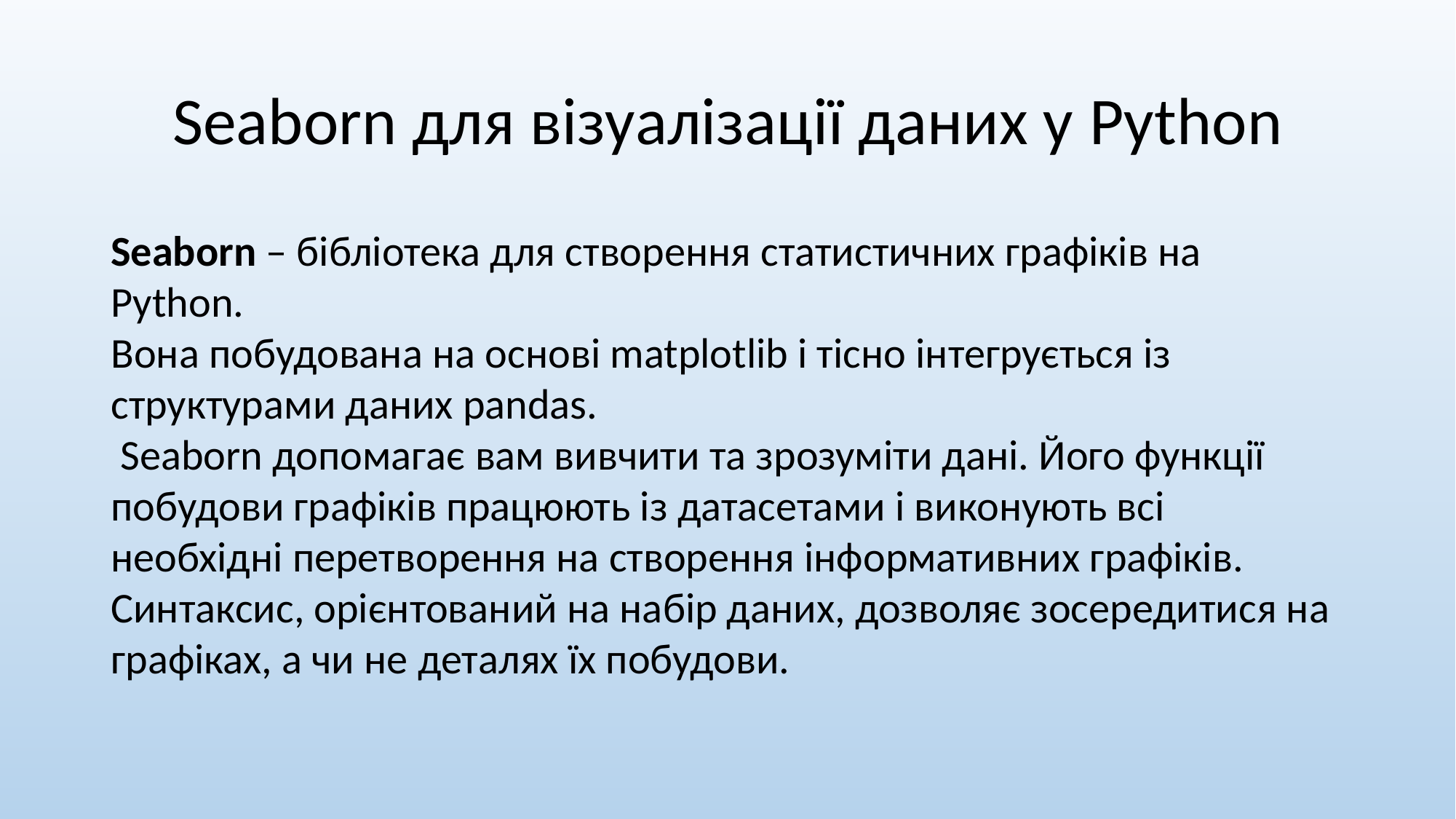

# Seaborn для візуалізації даних у Python
Seaborn – бібліотека для створення статистичних графіків на Python.
Вона побудована на основі matplotlib і тісно інтегрується із структурами даних pandas.
 Seaborn допомагає вам вивчити та зрозуміти дані. Його функції побудови графіків працюють із датасетами і виконують всі необхідні перетворення на створення інформативних графіків. Синтаксис, орієнтований на набір даних, дозволяє зосередитися на графіках, а чи не деталях їх побудови.